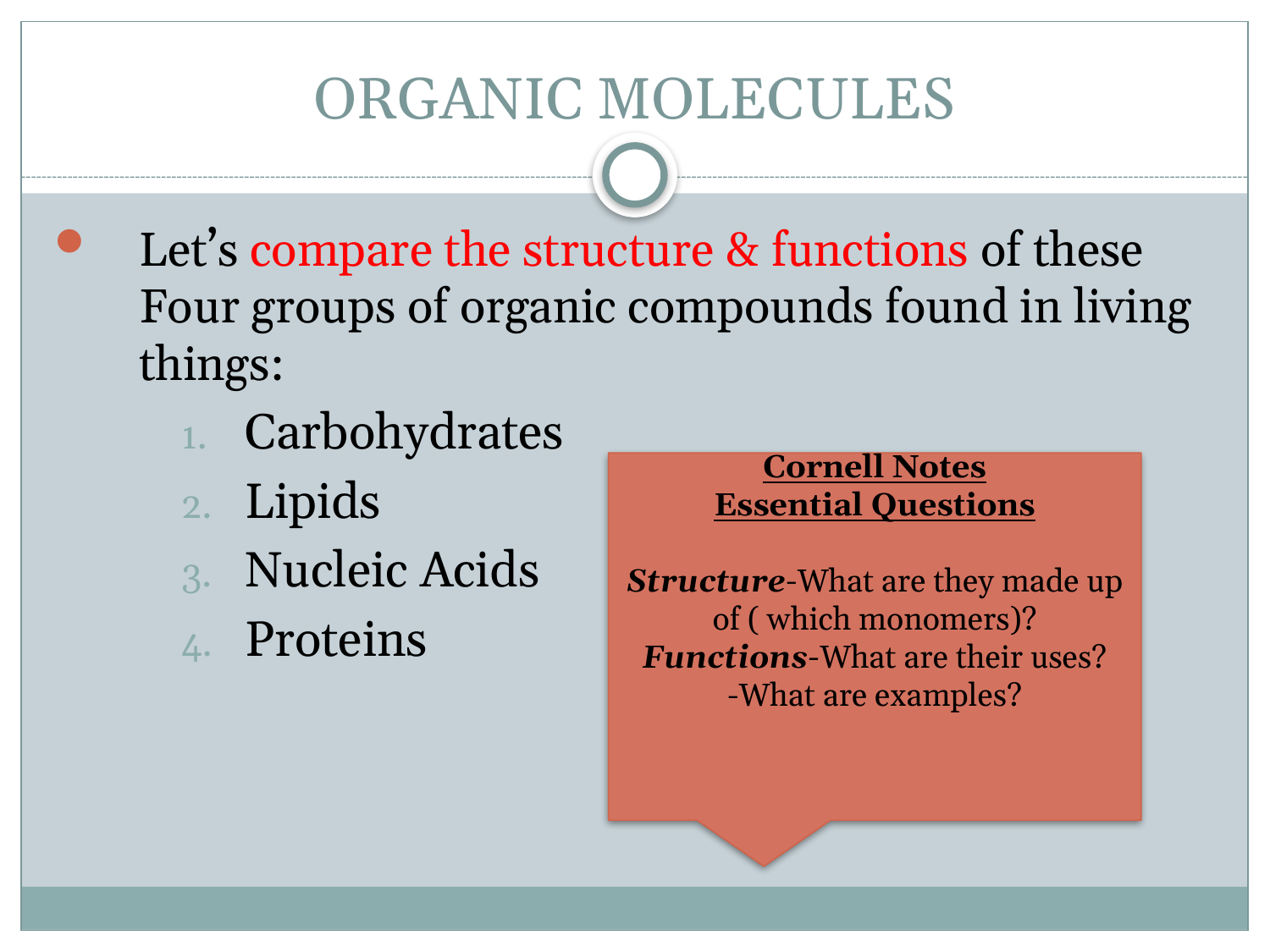

# ORGANIC MOLECULES
Let’s compare the structure & functions of these Four groups of organic compounds found in living things:
Carbohydrates
Lipids
Nucleic Acids
Proteins

Cornell Notes
Essential Questions

Structure-What are they made up of ( which monomers)?
Functions-What are their uses?
-What are examples?